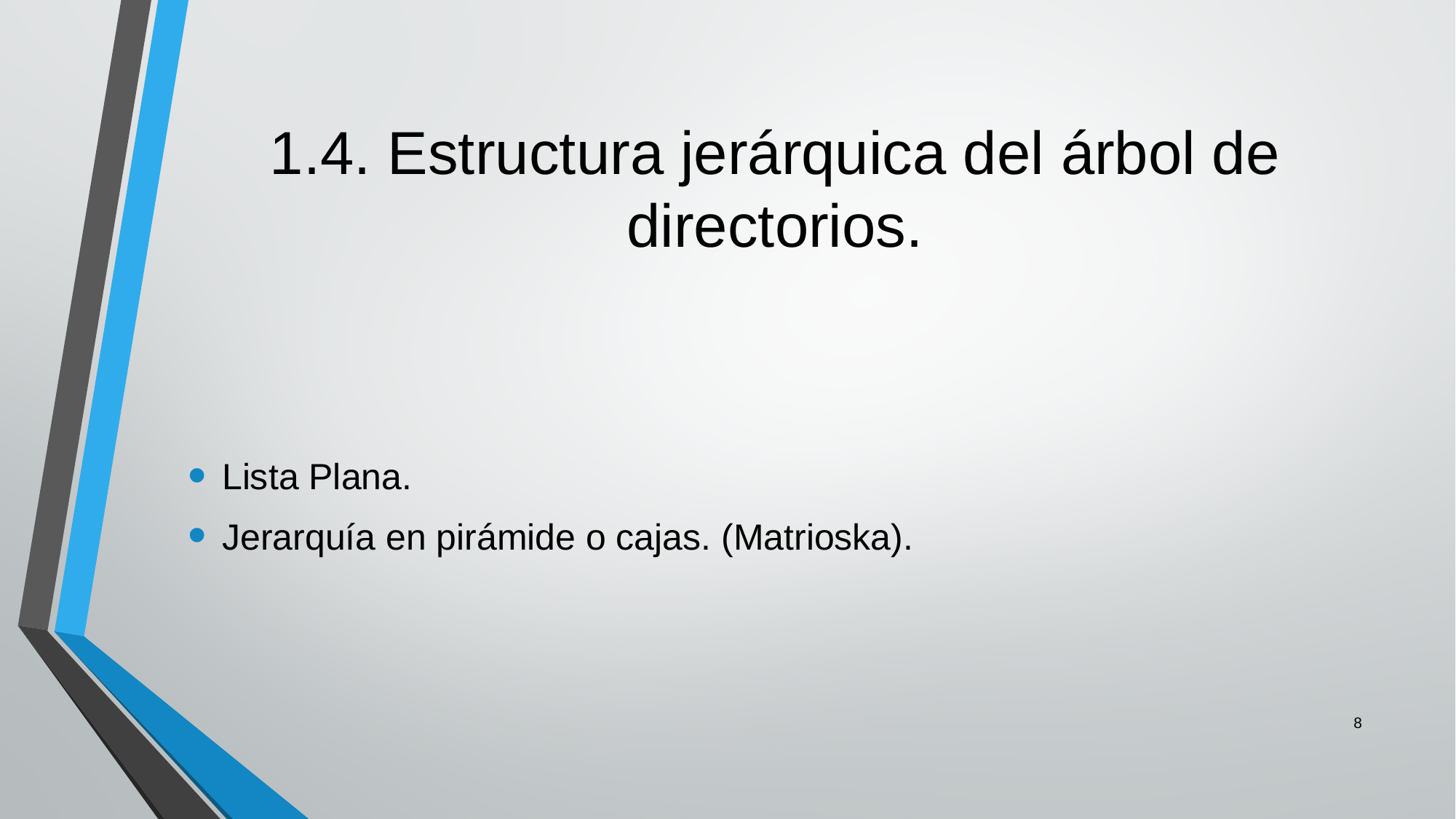

# 1.4. Estructura jerárquica del árbol de directorios.
Lista Plana.
Jerarquía en pirámide o cajas. (Matrioska).
8